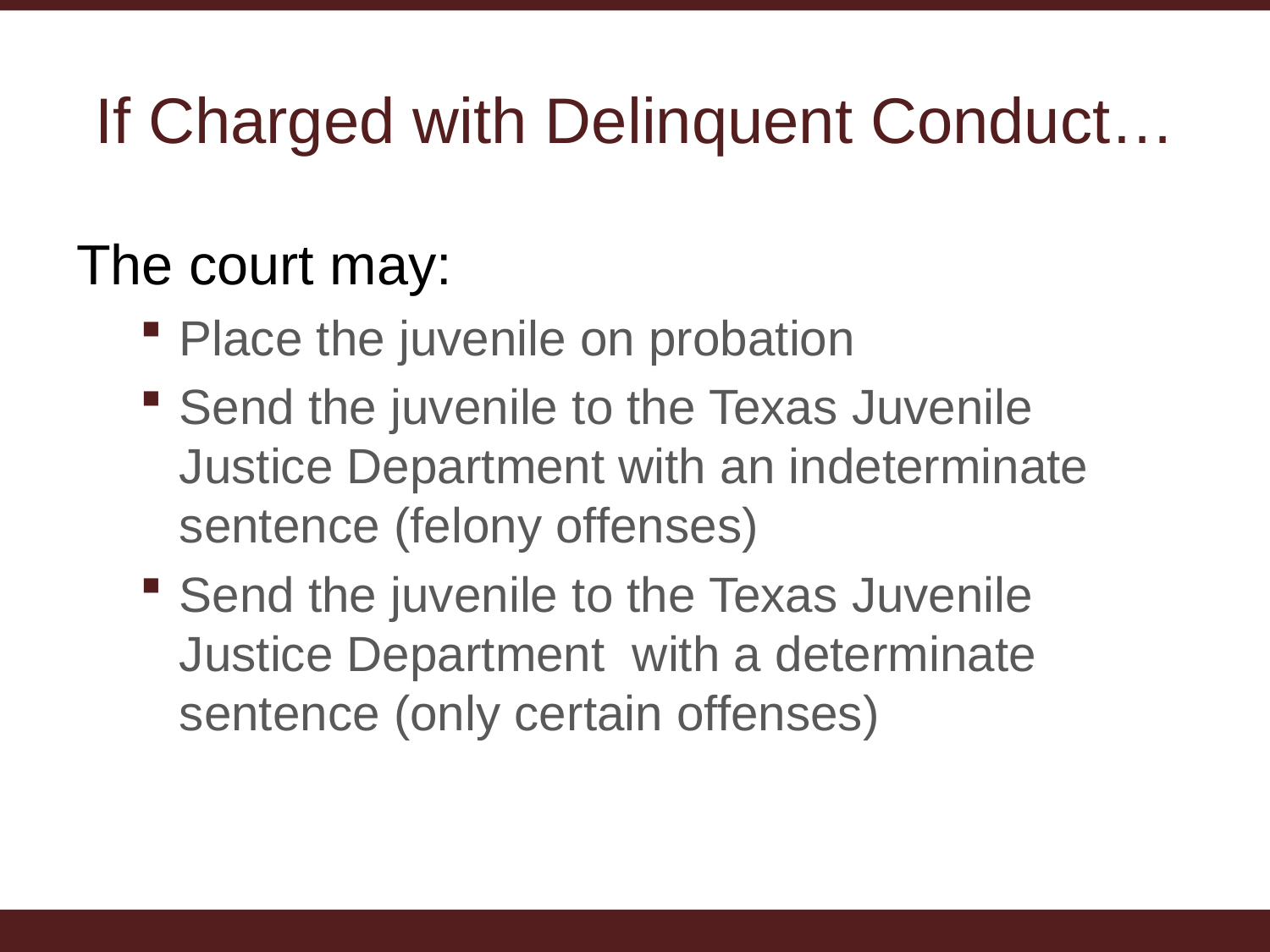

# If Charged with Delinquent Conduct…
The court may:
Place the juvenile on probation
Send the juvenile to the Texas Juvenile Justice Department with an indeterminate sentence (felony offenses)
Send the juvenile to the Texas Juvenile Justice Department  with a determinate sentence (only certain offenses)